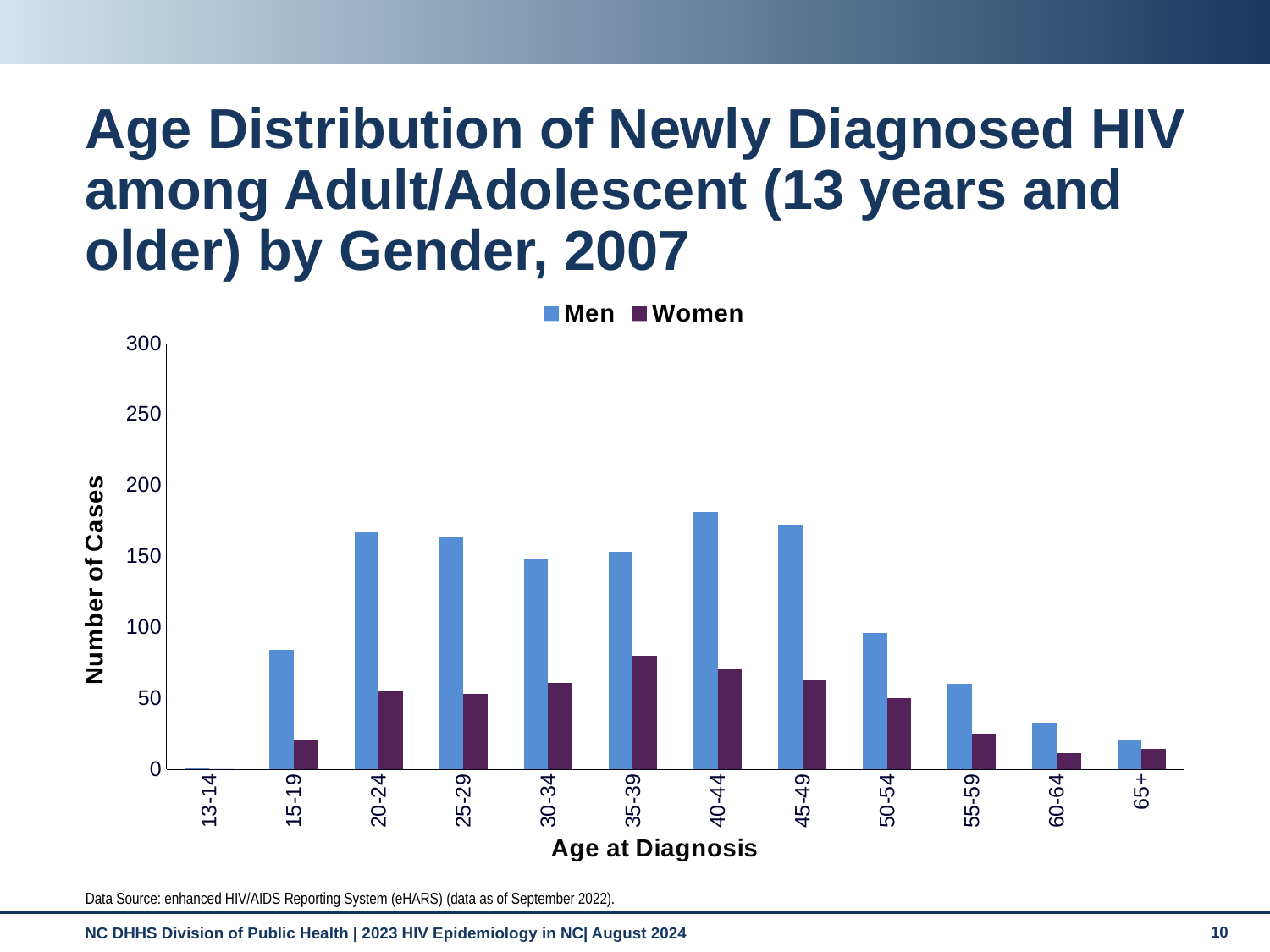

# Age Distribution of Newly Diagnosed HIV among Adult/Adolescent (13 years and older) by Gender, 2007

### Chart

| Category | Men | Women |
|---|---|---|
| 13-14 | 1.0 | 0.0 |
| 15-19 | 84.0 | 20.0 |
| 20-24 | 167.0 | 55.0 |
| 25-29 | 163.0 | 53.0 |
| 30-34 | 148.0 | 61.0 |
| 35-39 | 153.0 | 80.0 |
| 40-44 | 181.0 | 71.0 |
| 45-49 | 172.0 | 63.0 |
| 50-54 | 96.0 | 50.0 |
| 55-59 | 60.0 | 25.0 |
| 60-64 | 33.0 | 11.0 |
| 65+ | 20.0 | 14.0 |
Data Source: enhanced HIV/AIDS Reporting System (eHARS) (data as of September 2022).